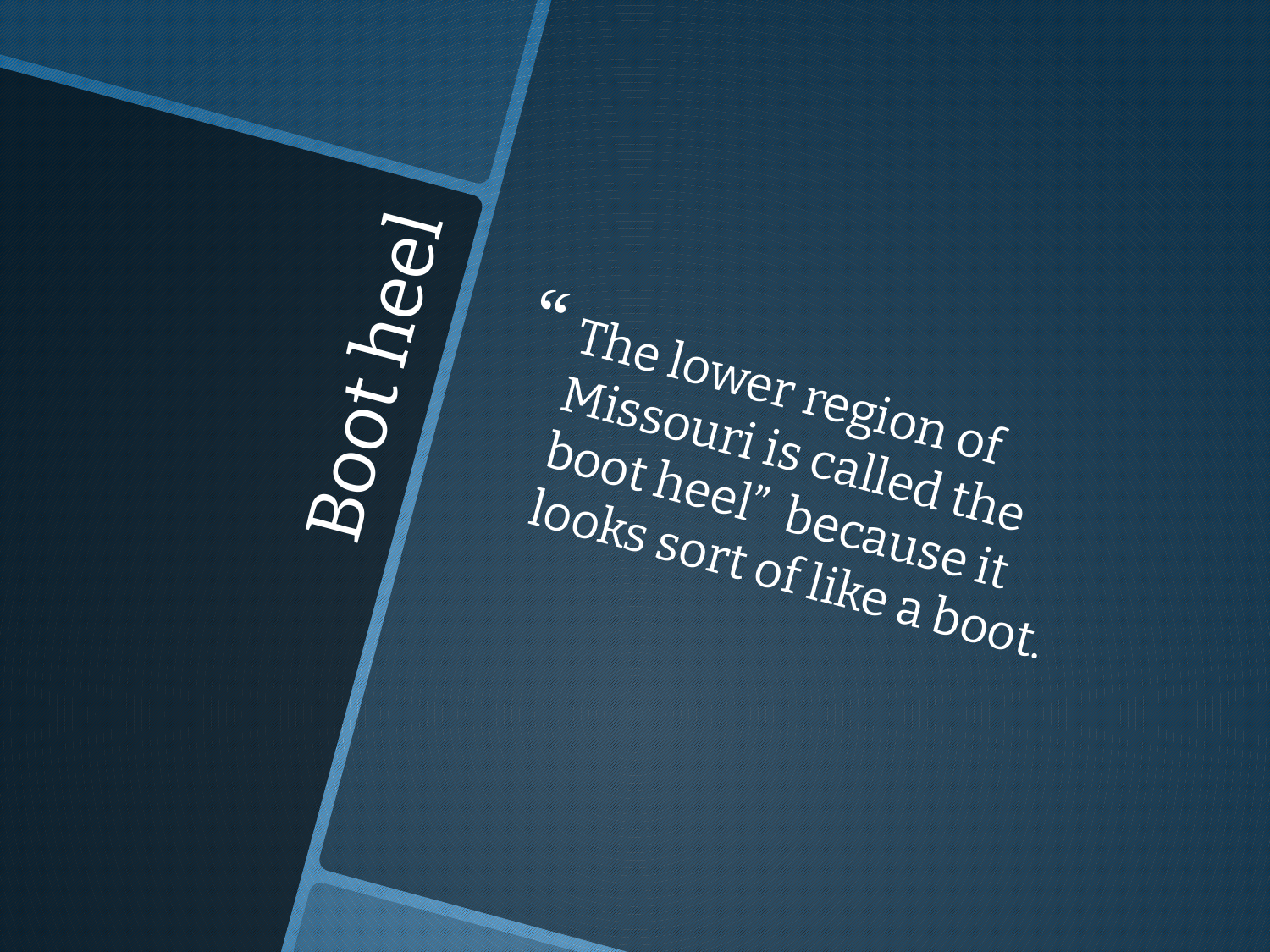

The lower region of Missouri is called the boot heel”  because it looks sort of like a boot.
# Boot heel